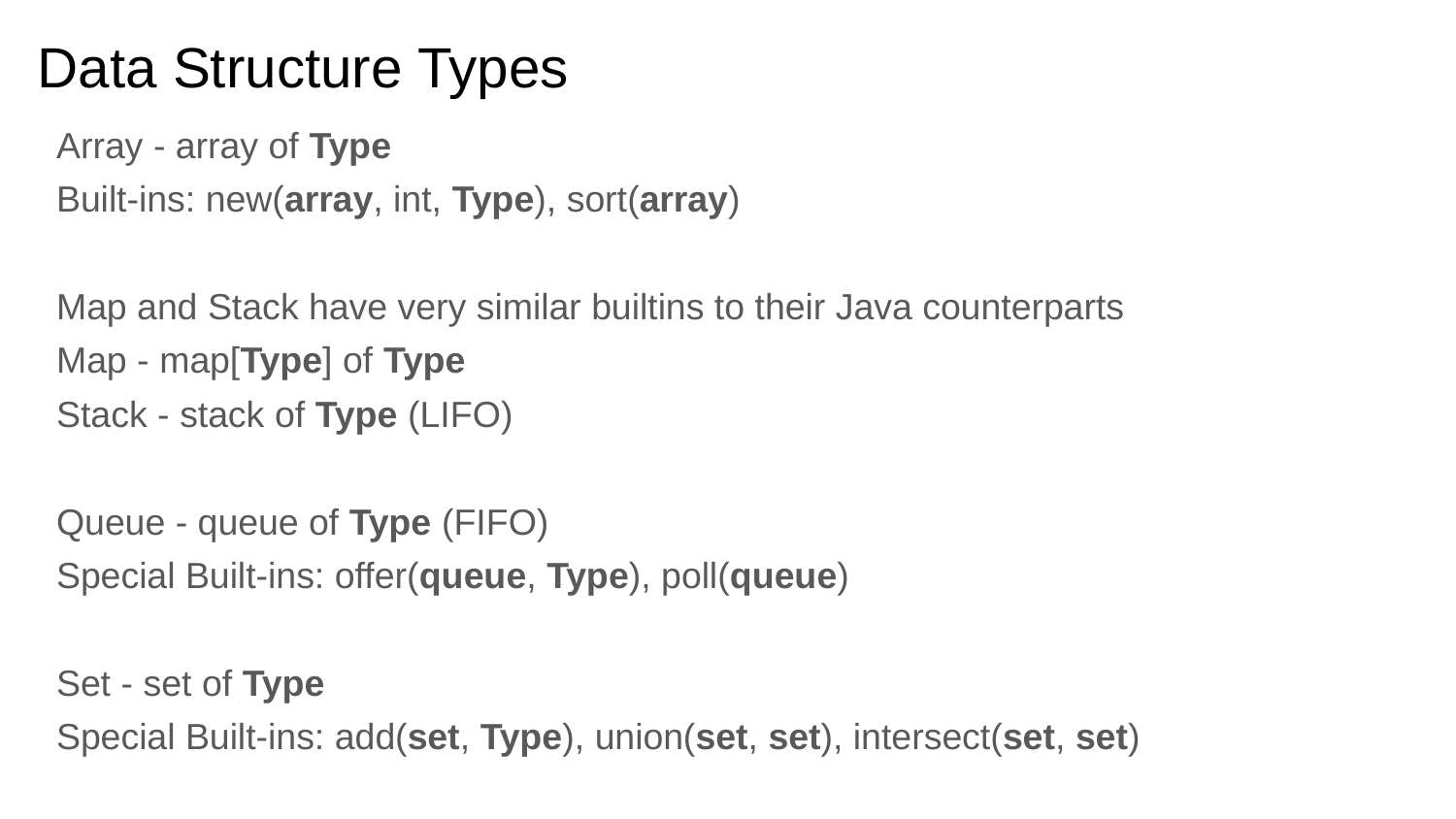

# Data Structure Types
Array - array of Type
Built-ins: new(array, int, Type), sort(array)

Map and Stack have very similar builtins to their Java counterparts
Map - map[Type] of Type
Stack - stack of Type (LIFO)

Queue - queue of Type (FIFO)
Special Built-ins: offer(queue, Type), poll(queue)

Set - set of Type
Special Built-ins: add(set, Type), union(set, set), intersect(set, set)